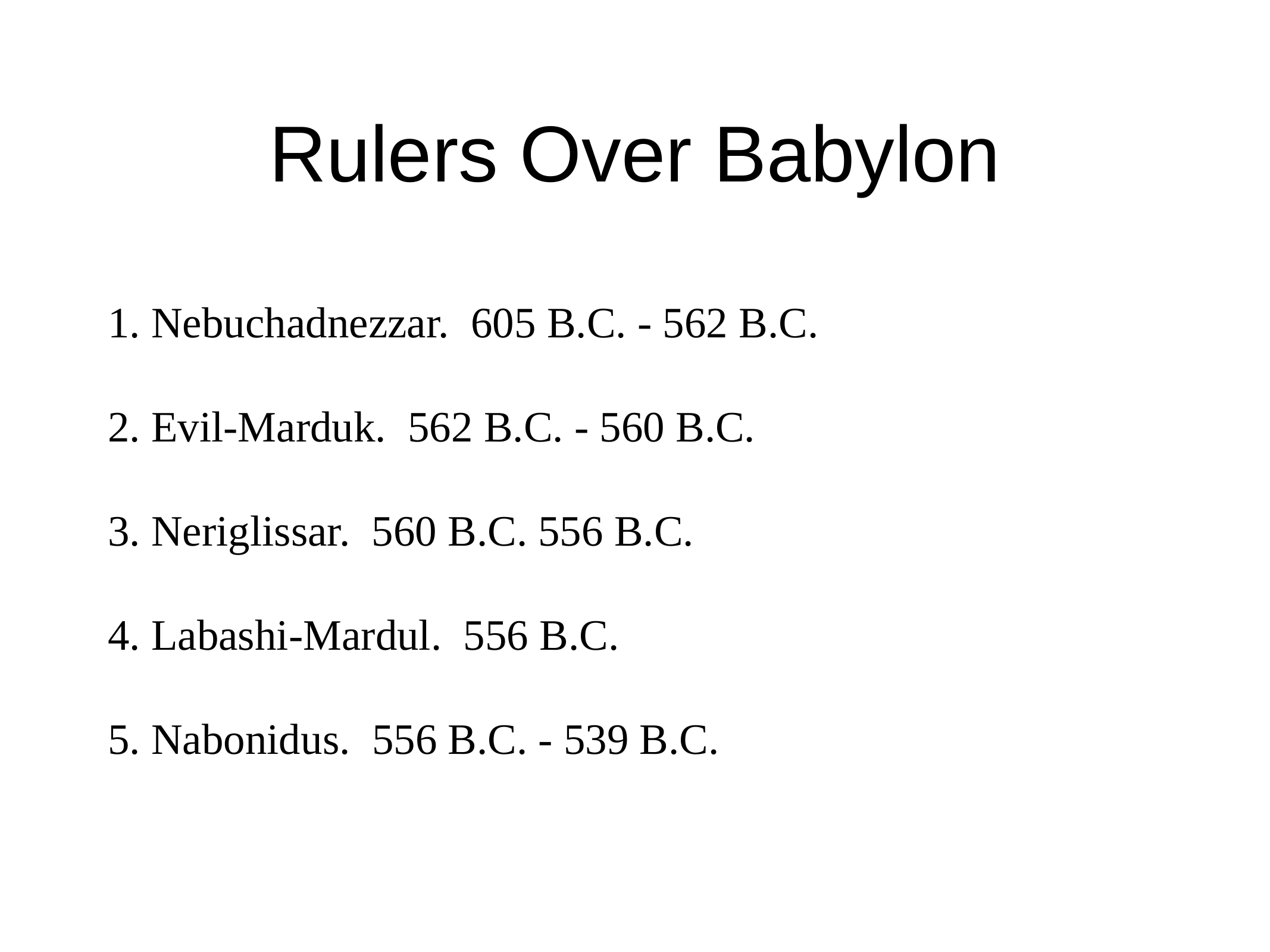

# Rulers Over Babylon
1. Nebuchadnezzar.  605 B.C. - 562 B.C.
2. Evil-Marduk.  562 B.C. - 560 B.C.
3. Neriglissar.  560 B.C. 556 B.C.
4. Labashi-Mardul.  556 B.C.
5. Nabonidus.  556 B.C. - 539 B.C.